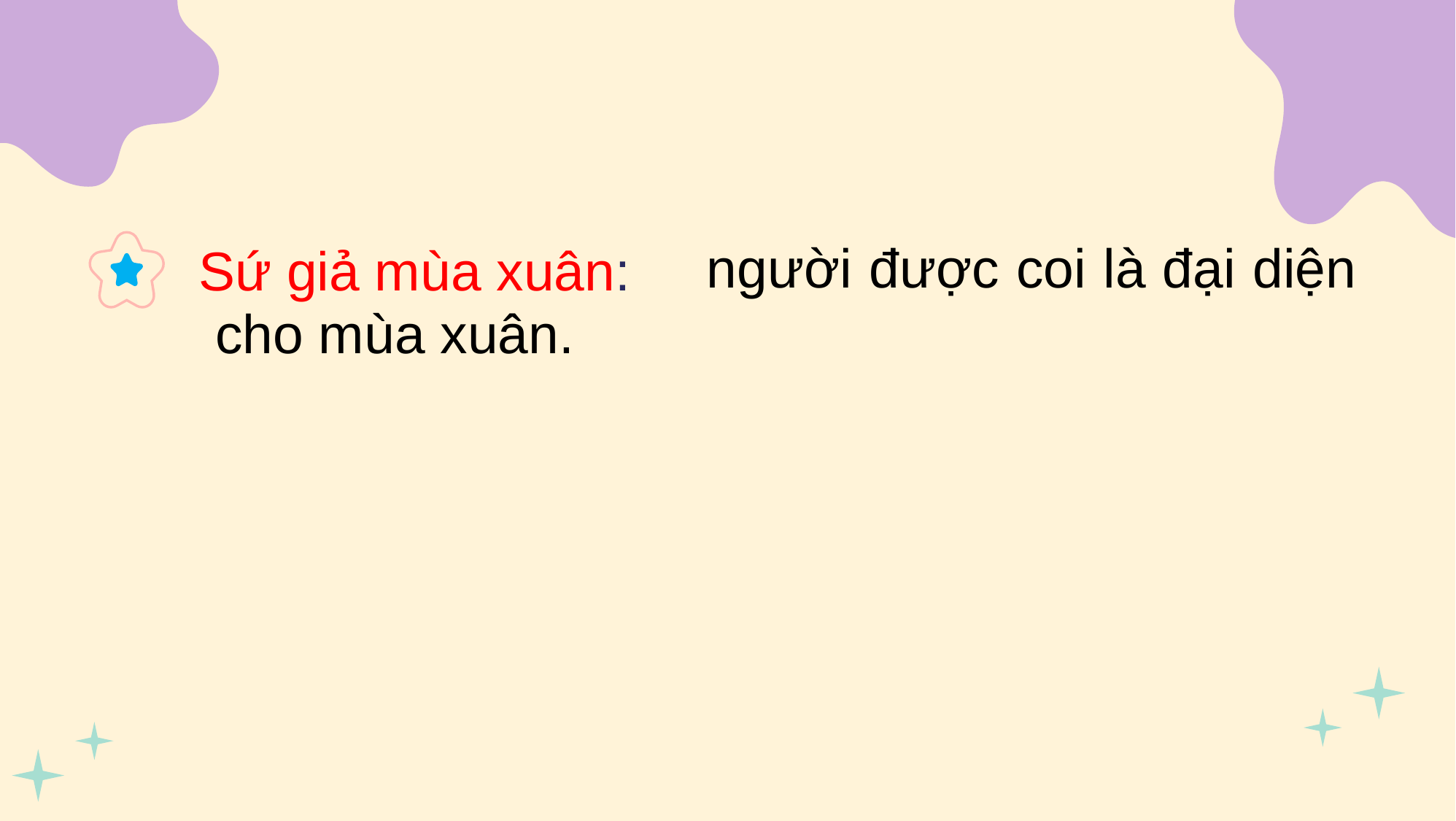

#
                             người được coi là đại diện cho mùa xuân.

Sứ giả mùa xuân: